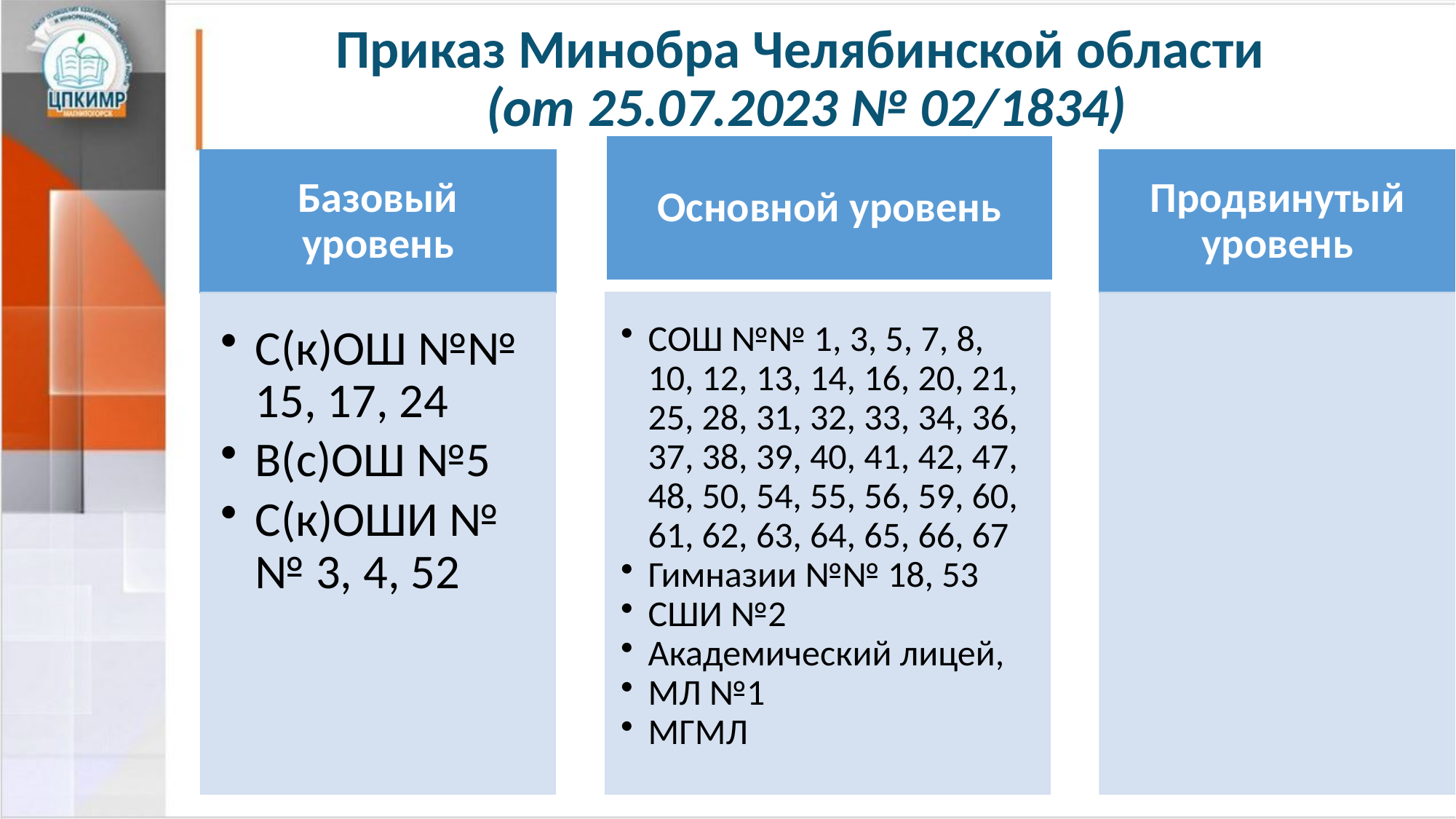

# Приказ Минобра Челябинской области (от 25.07.2023 № 02/1834)
Базовый уровень

С(к)ОШ №№ 15, 17, 24
В(с)ОШ №5
С(к)ОШИ №№ 3, 4, 52

Основной уровень

СОШ №№ 1, 3, 5, 7, 8, 10, 12, 13, 14, 16, 20, 21, 25, 28, 31, 32, 33, 34, 36, 37, 38, 39, 40, 41, 42, 47, 48, 50, 54, 55, 56, 59, 60, 61, 62, 63, 64, 65, 66, 67
Гимназии №№ 18, 53
СШИ №2
Академический лицей,
МЛ №1
МГМЛ

Продвинутый уровень